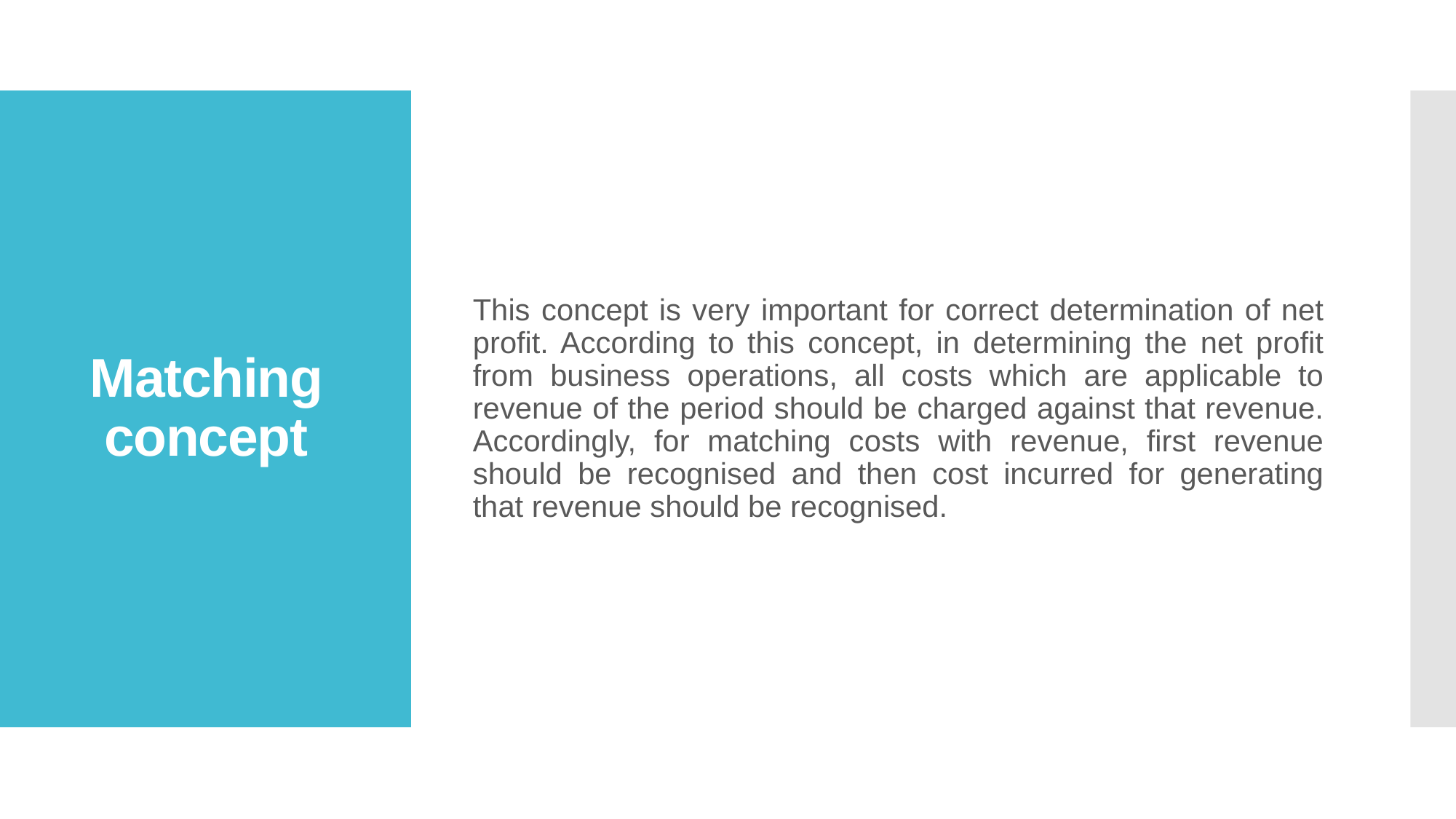

This concept is very important for correct determination of net profit. According to this concept, in determining the net profit from business operations, all costs which are applicable to revenue of the period should be charged against that revenue. Accordingly, for matching costs with revenue, first revenue should be recognised and then cost incurred for generating that revenue should be recognised.
# Matching concept